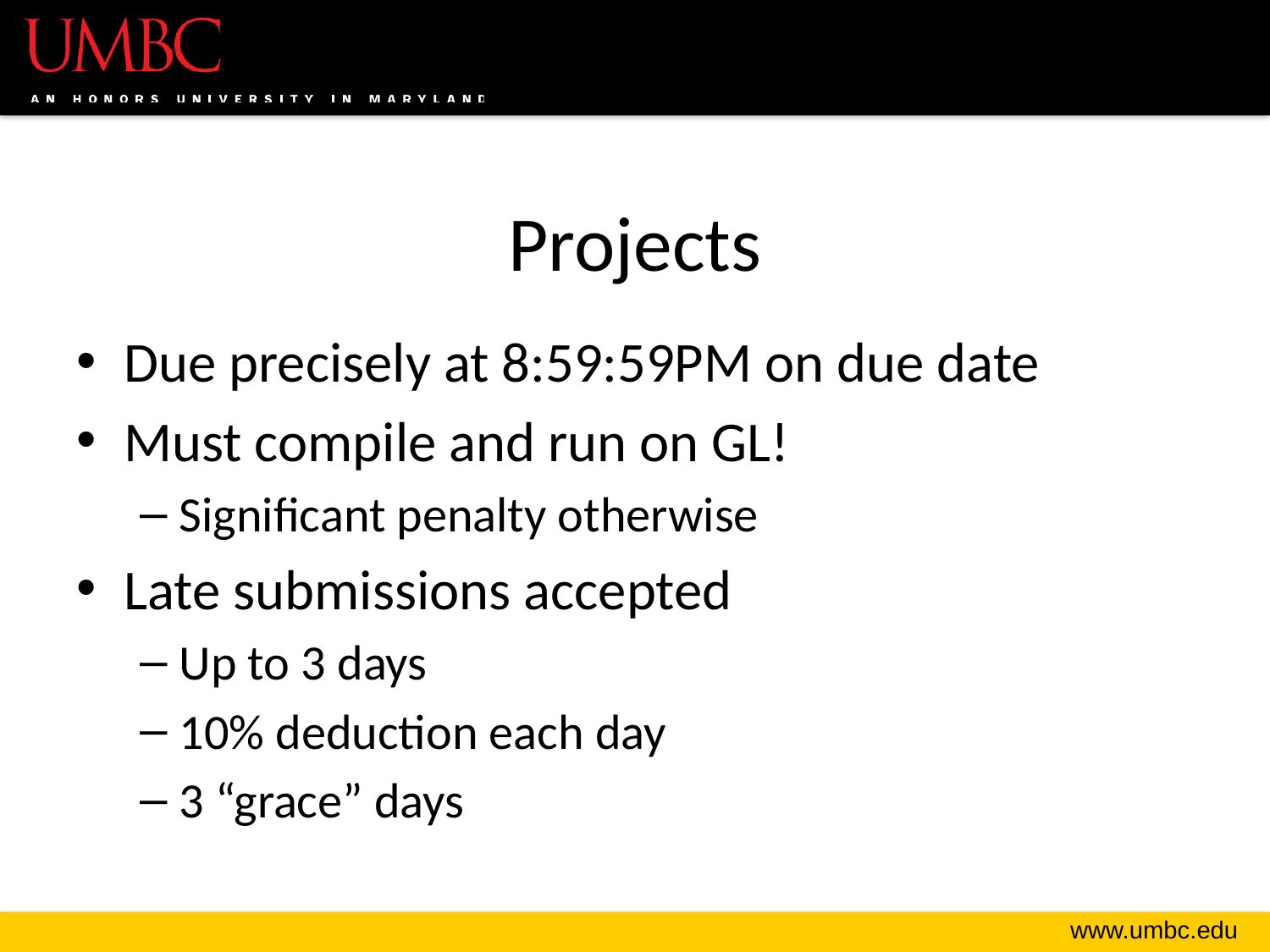

# Projects
Due precisely at 8:59:59PM on due date
Must compile and run on GL!
Significant penalty otherwise
Late submissions accepted
Up to 3 days
10% deduction each day
3 “grace” days